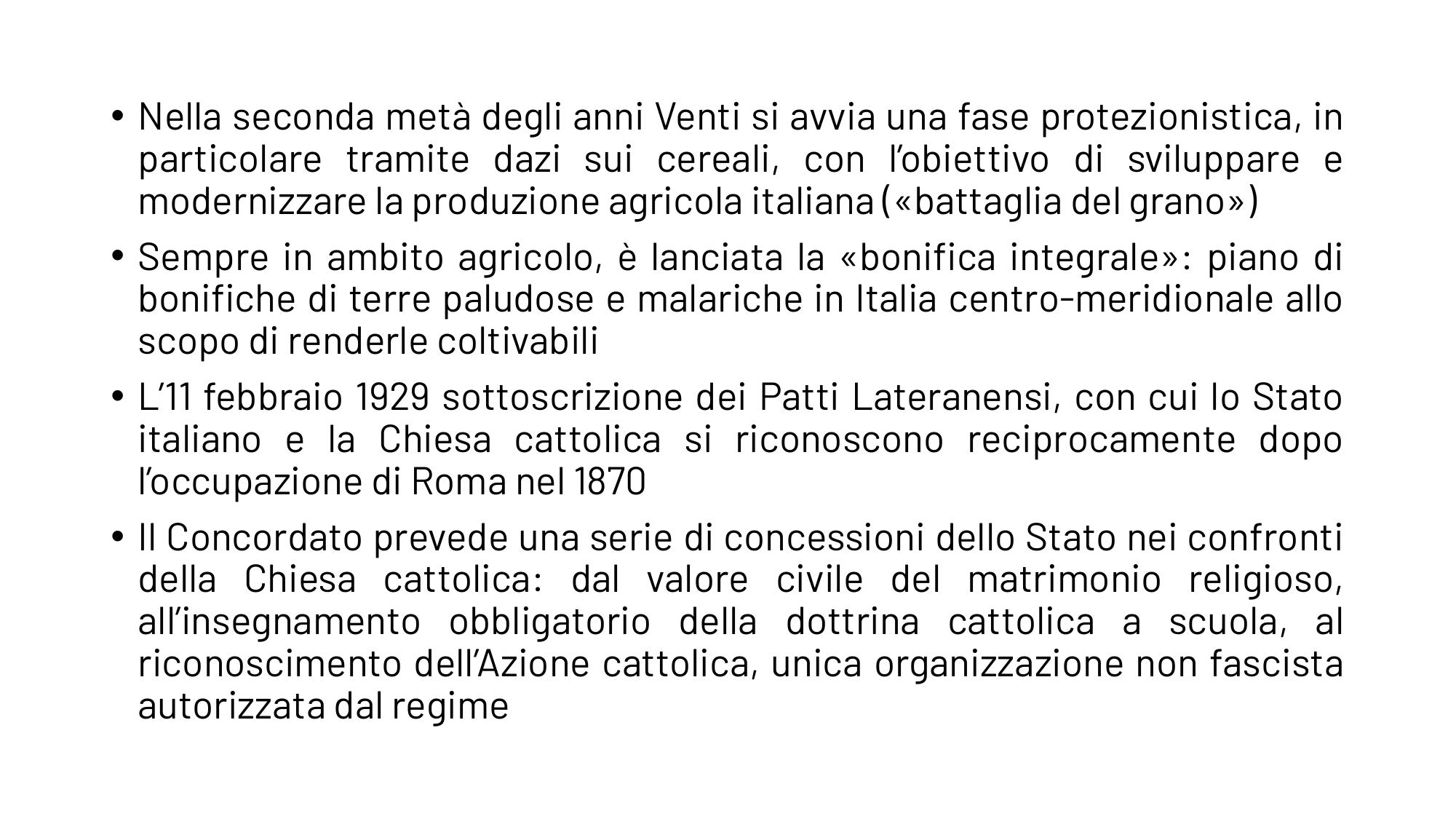

Nella seconda metà degli anni Venti si avvia una fase protezionistica, in particolare tramite dazi sui cereali, con l’obiettivo di sviluppare e modernizzare la produzione agricola italiana («battaglia del grano»)
Sempre in ambito agricolo, è lanciata la «bonifica integrale»: piano di bonifiche di terre paludose e malariche in Italia centro-meridionale allo scopo di renderle coltivabili
L’11 febbraio 1929 sottoscrizione dei Patti Lateranensi, con cui lo Stato italiano e la Chiesa cattolica si riconoscono reciprocamente dopo l’occupazione di Roma nel 1870
Il Concordato prevede una serie di concessioni dello Stato nei confronti della Chiesa cattolica: dal valore civile del matrimonio religioso, all’insegnamento obbligatorio della dottrina cattolica a scuola, al riconoscimento dell’Azione cattolica, unica organizzazione non fascista autorizzata dal regime